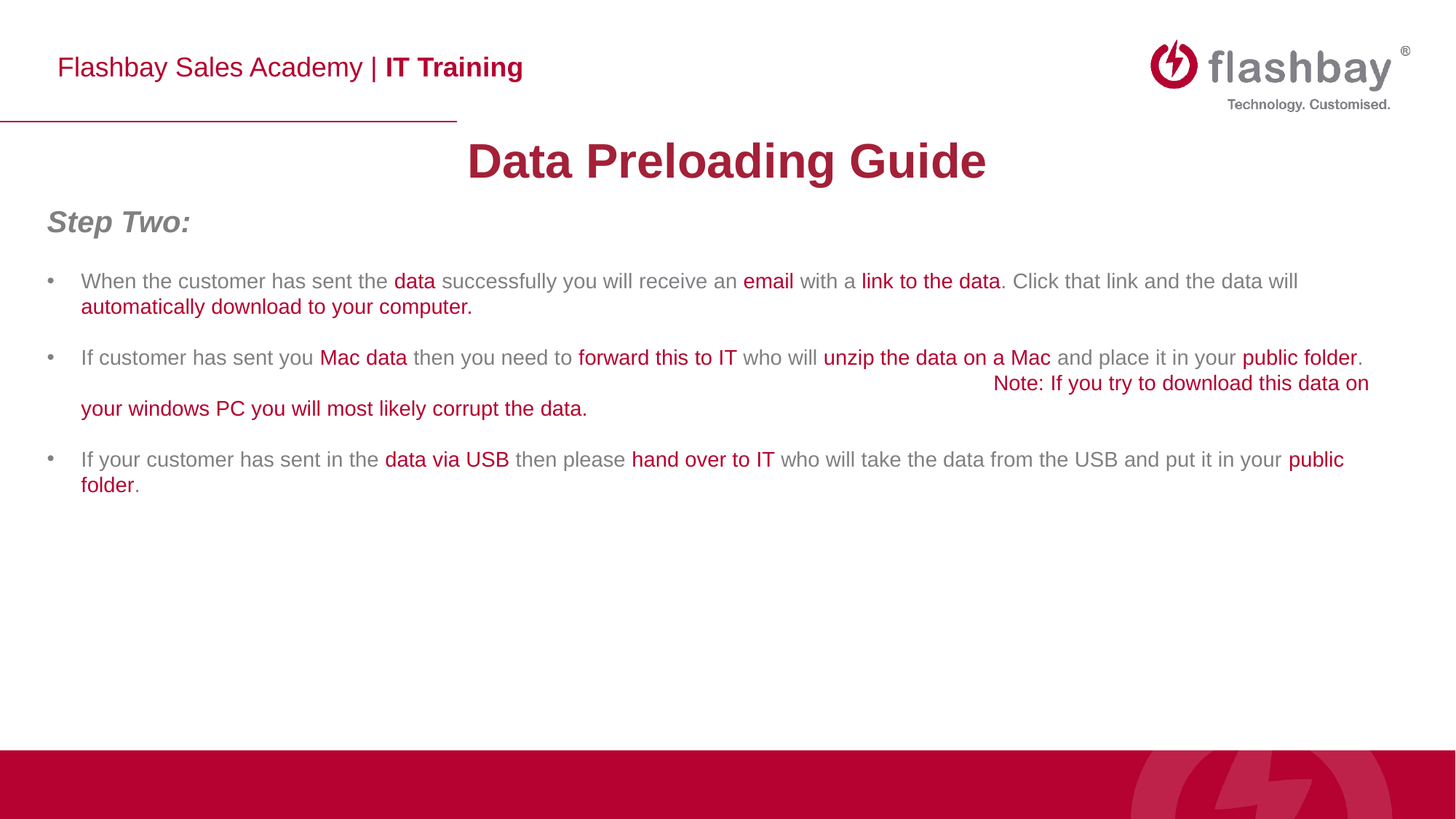

Data Preloading Guide
Step Two:

When the customer has sent the data successfully you will receive an email with a link to the data. Click that link and the data will automatically download to your computer.

If customer has sent you Mac data then you need to forward this to IT who will unzip the data on a Mac and place it in your public folder.                                                                                                                                                                Note: If you try to download this data on your windows PC you will most likely corrupt the data.

If your customer has sent in the data via USB then please hand over to IT who will take the data from the USB and put it in your public folder.